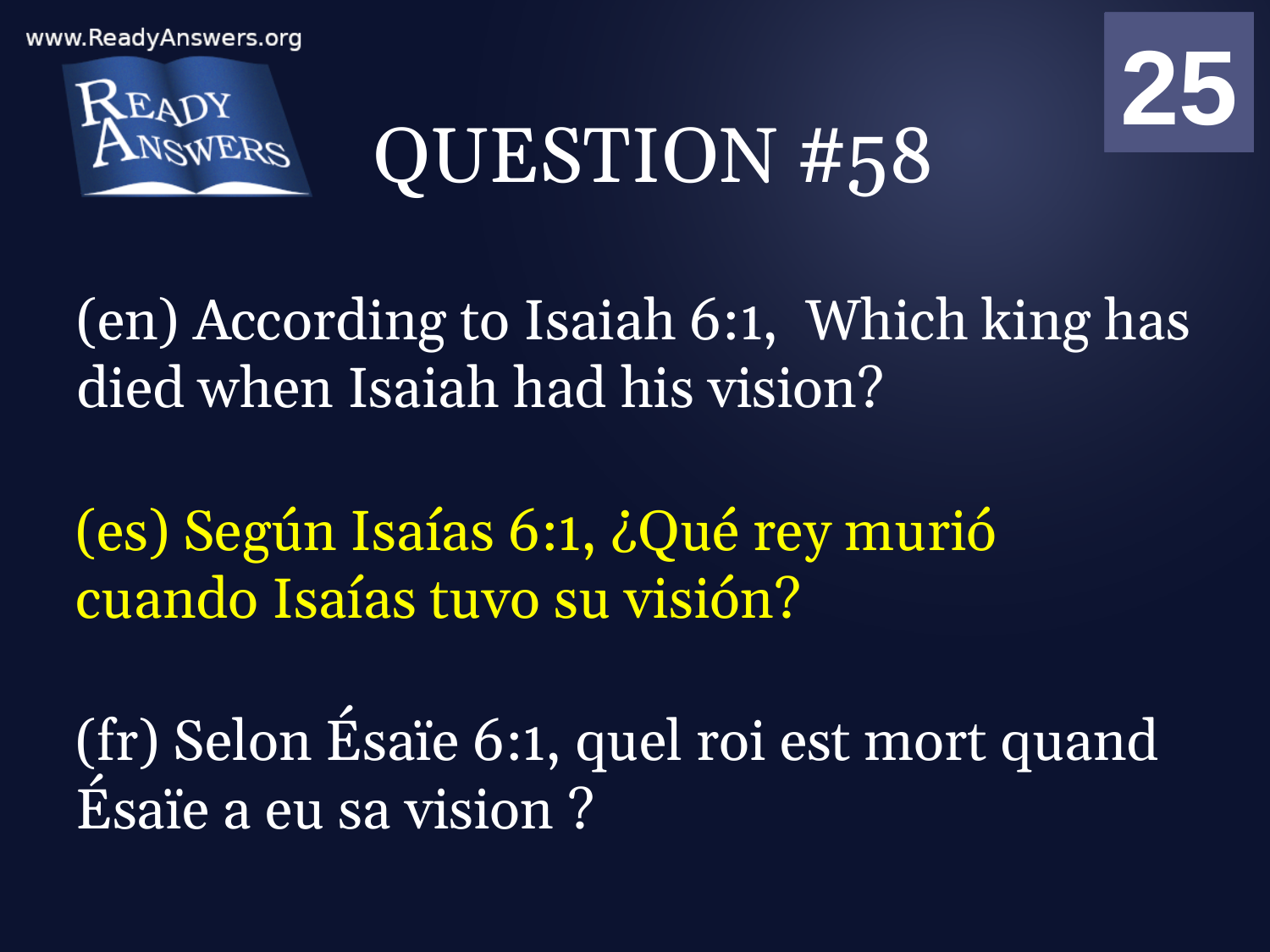

01
02
03
04
05
06
07
08
09
10
11
12
13
14
15
16
17
18
19
20
21
22
23
24
25
00
# QUESTION #58
(en) According to Isaiah 6:1,  Which king has died when Isaiah had his vision?
(es) Según Isaías 6:1, ¿Qué rey murió cuando Isaías tuvo su visión?
(fr) Selon Ésaïe 6:1, quel roi est mort quand Ésaïe a eu sa vision ?